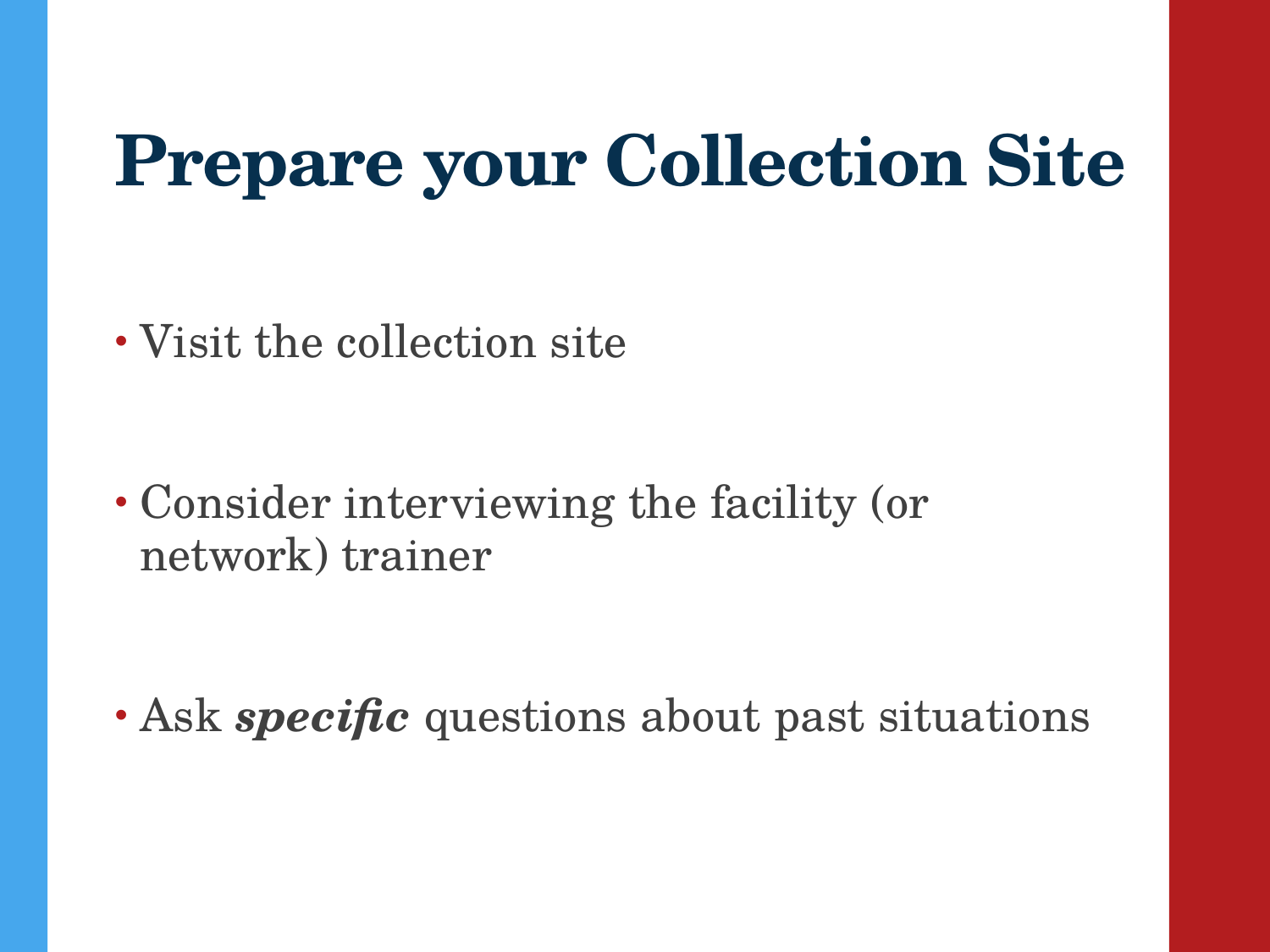

# Prepare your Collection Site

Visit the collection site

Consider interviewing the facility (or network) trainer

Ask specific questions about past situations